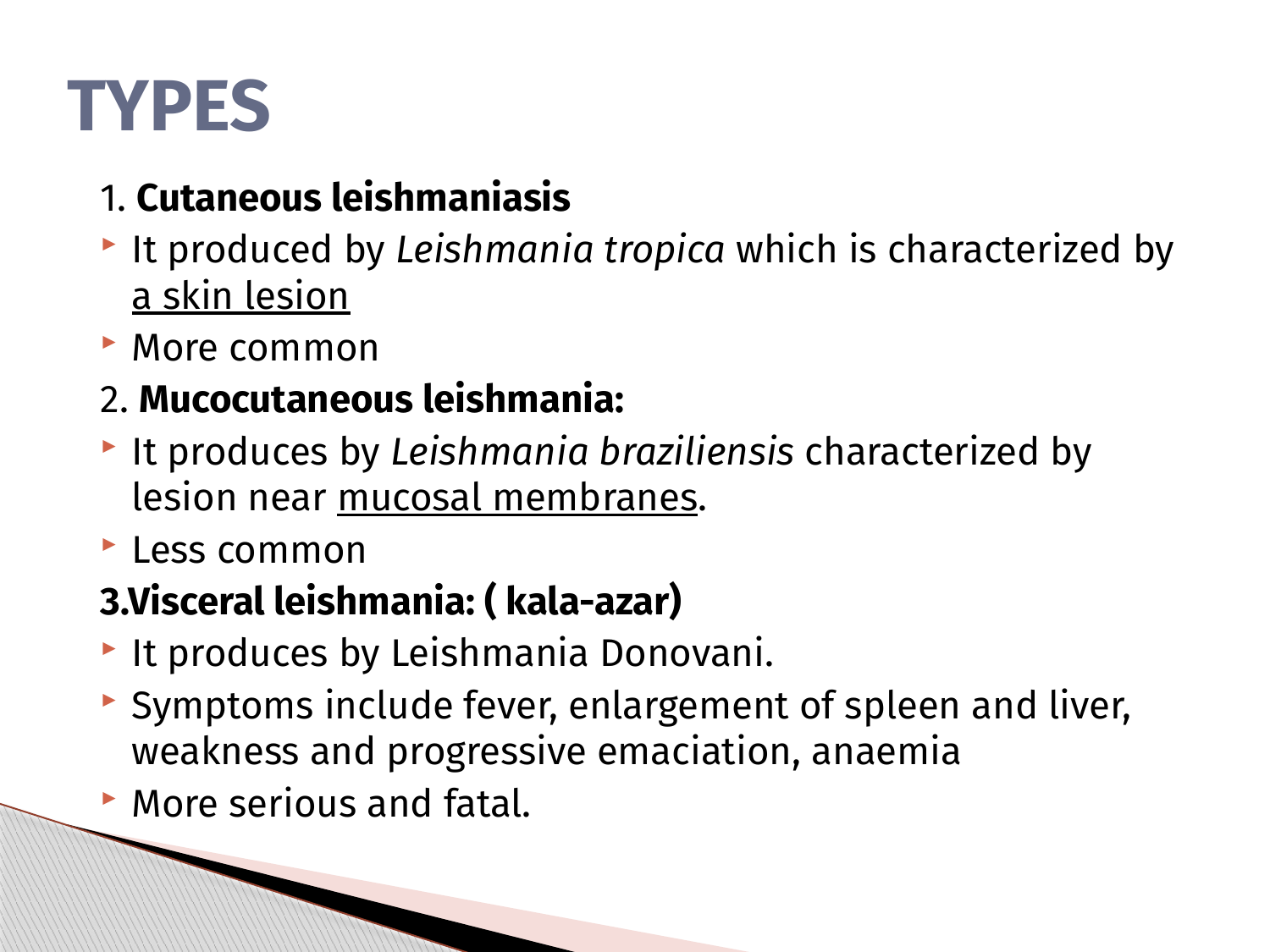

# TYPES
1. Cutaneous leishmaniasis
It produced by Leishmania tropica which is characterized by a skin lesion
More common
2. Mucocutaneous leishmania:
It produces by Leishmania braziliensis characterized by lesion near mucosal membranes.
Less common
3.Visceral leishmania: ( kala-azar)
It produces by Leishmania Donovani.
Symptoms include fever, enlargement of spleen and liver, weakness and progressive emaciation, anaemia
More serious and fatal.